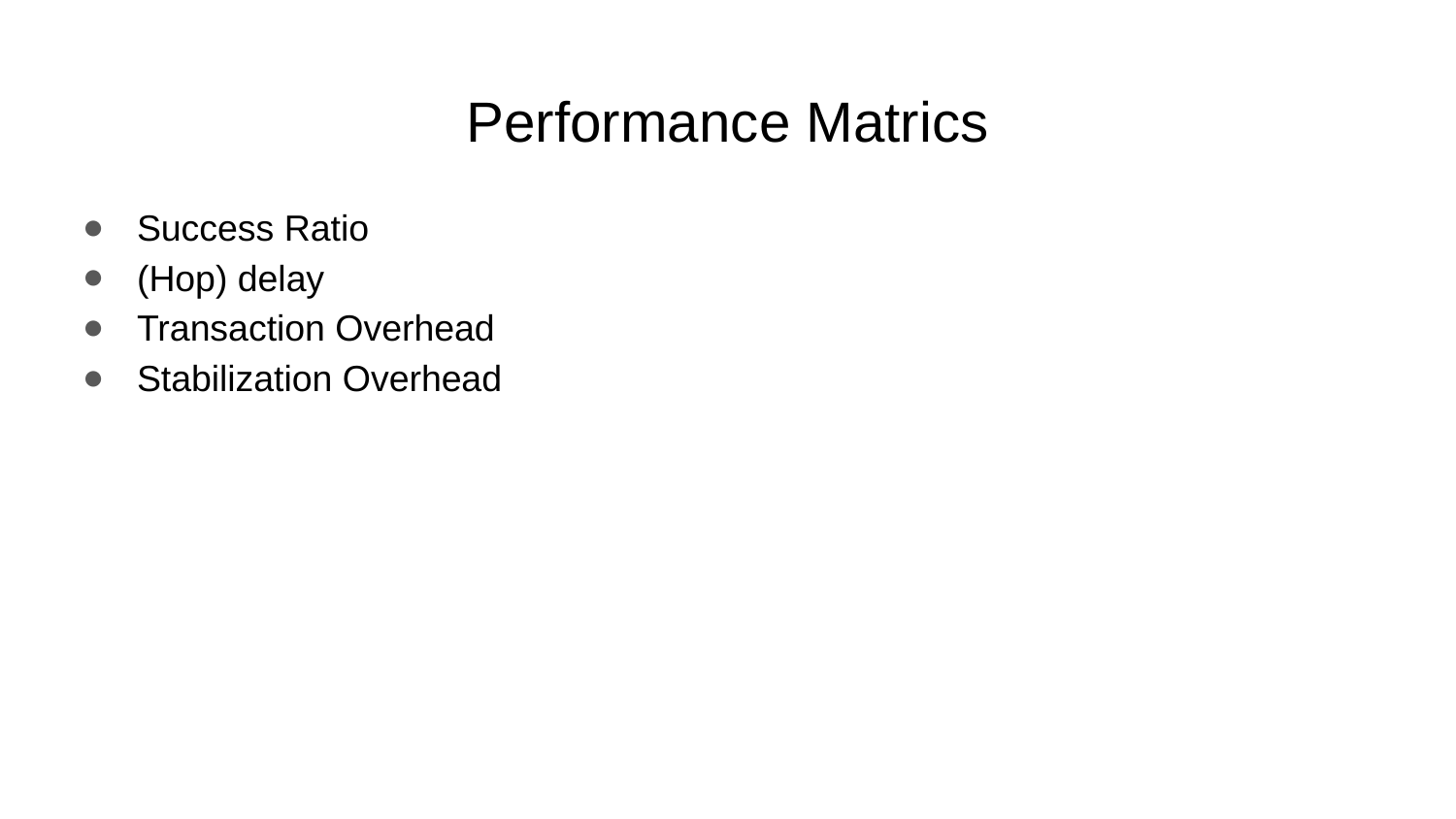

# Performance Matrics
Success Ratio
(Hop) delay
Transaction Overhead
Stabilization Overhead